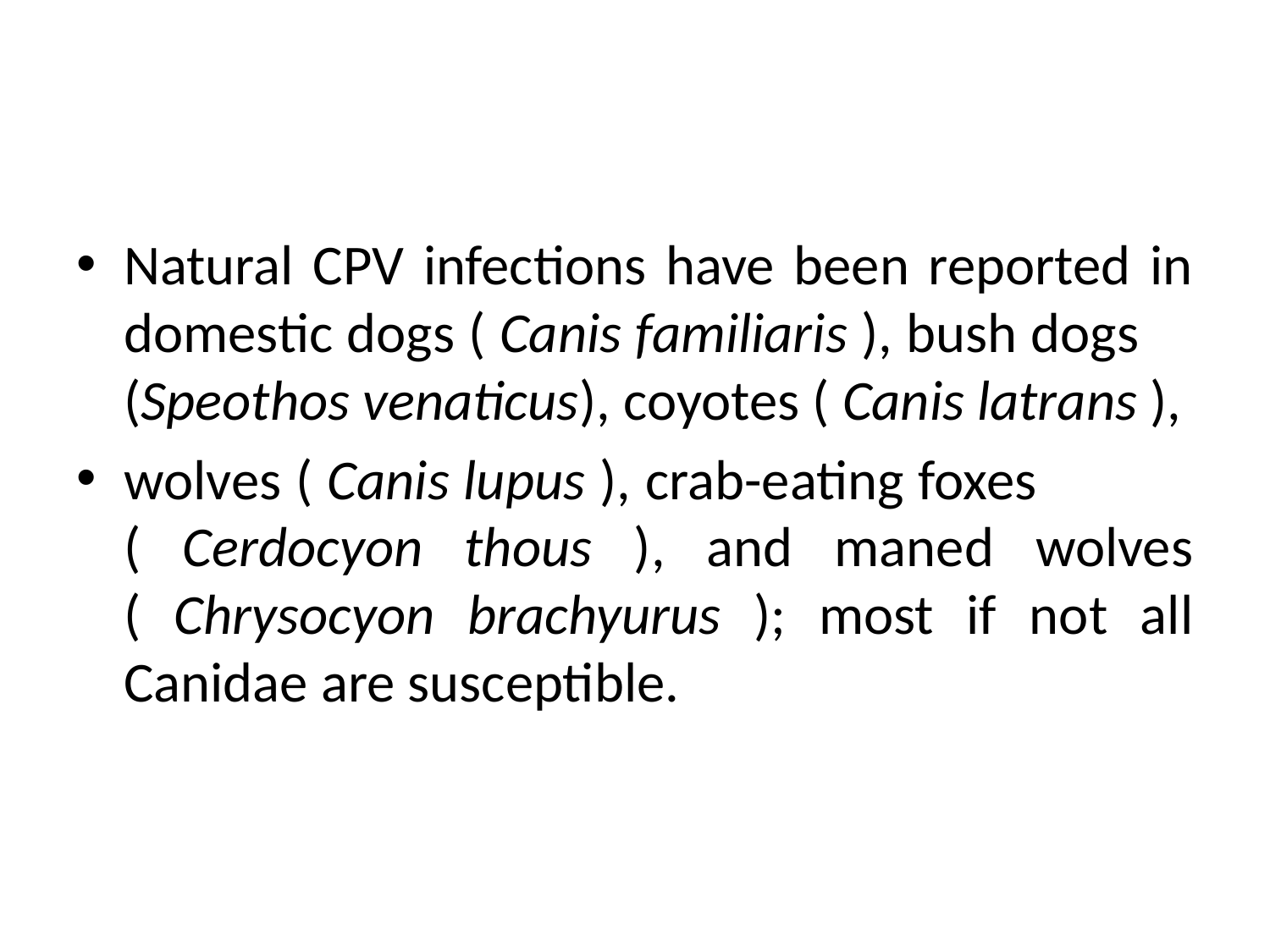

#
Natural CPV infections have been reported in domestic dogs ( Canis familiaris ), bush dogs     (Speothos venaticus), coyotes ( Canis latrans ),
wolves ( Canis lupus ), crab-eating foxes            ( Cerdocyon thous ), and maned wolves ( Chrysocyon brachyurus ); most if not all Canidae are susceptible.